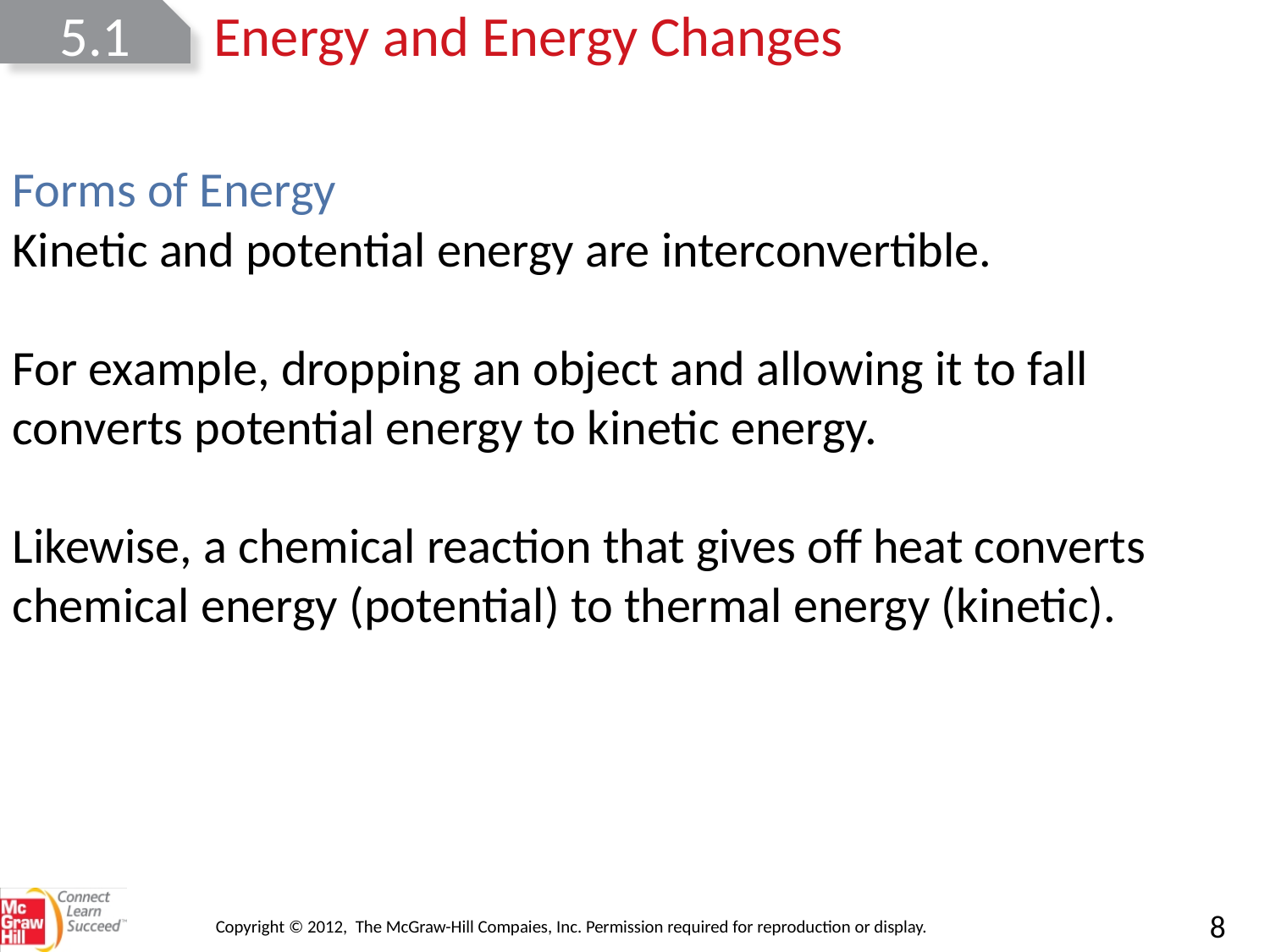

5.1
Energy and Energy Changes
Forms of Energy

Kinetic and potential energy are interconvertible.

For example, dropping an object and allowing it to fall converts potential energy to kinetic energy.

Likewise, a chemical reaction that gives off heat converts chemical energy (potential) to thermal energy (kinetic).

Copyright © 2012,  The McGraw-Hill Compaies, Inc. Permission required for reproduction or display.
8